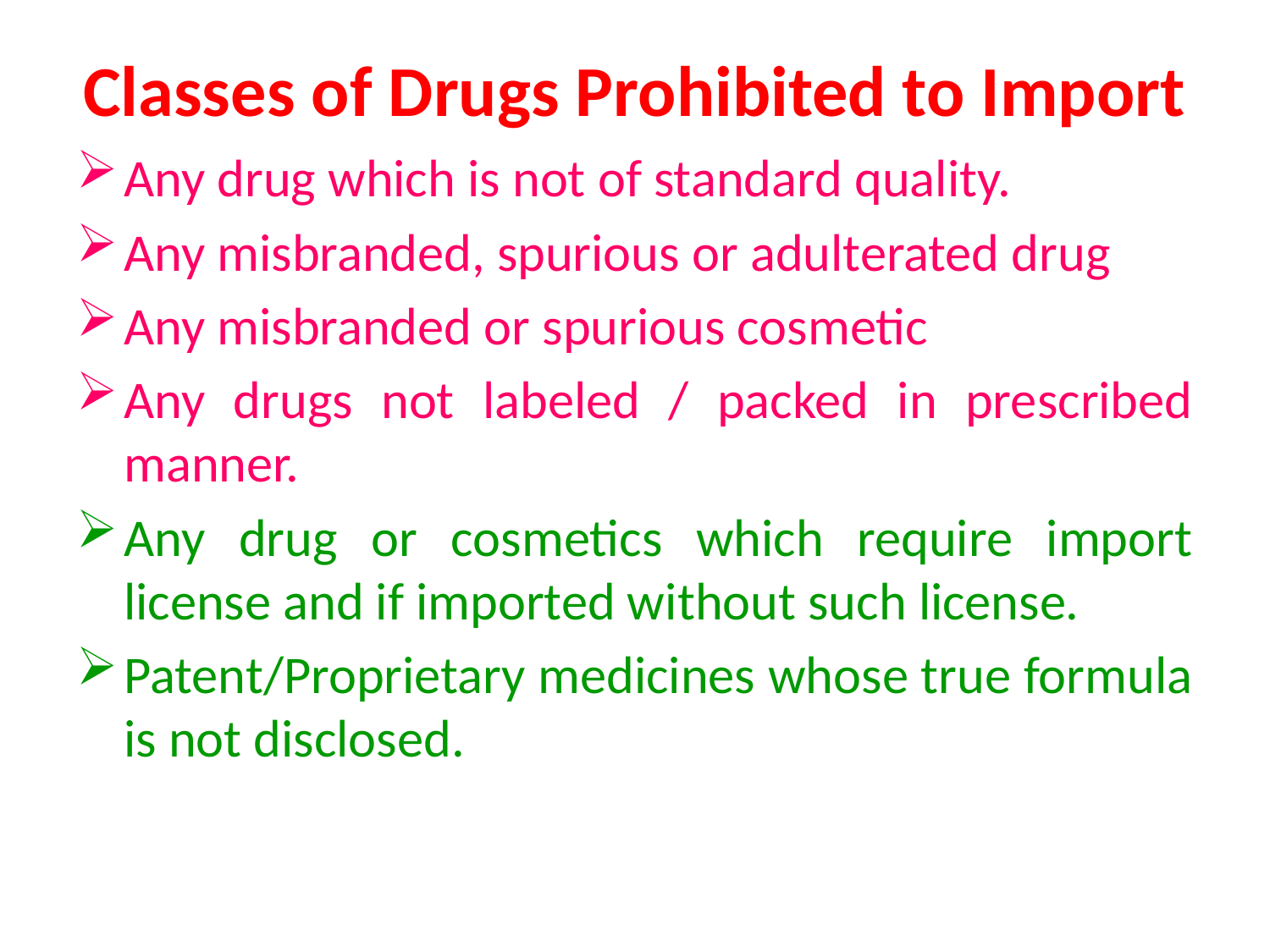

# Classes of Drugs Prohibited to Import
Any drug which is not of standard quality.
Any misbranded, spurious or adulterated drug
Any misbranded or spurious cosmetic
Any drugs not labeled / packed in prescribed manner.
Any drug or cosmetics which require import license and if imported without such license.
Patent/Proprietary medicines whose true formula is not disclosed.